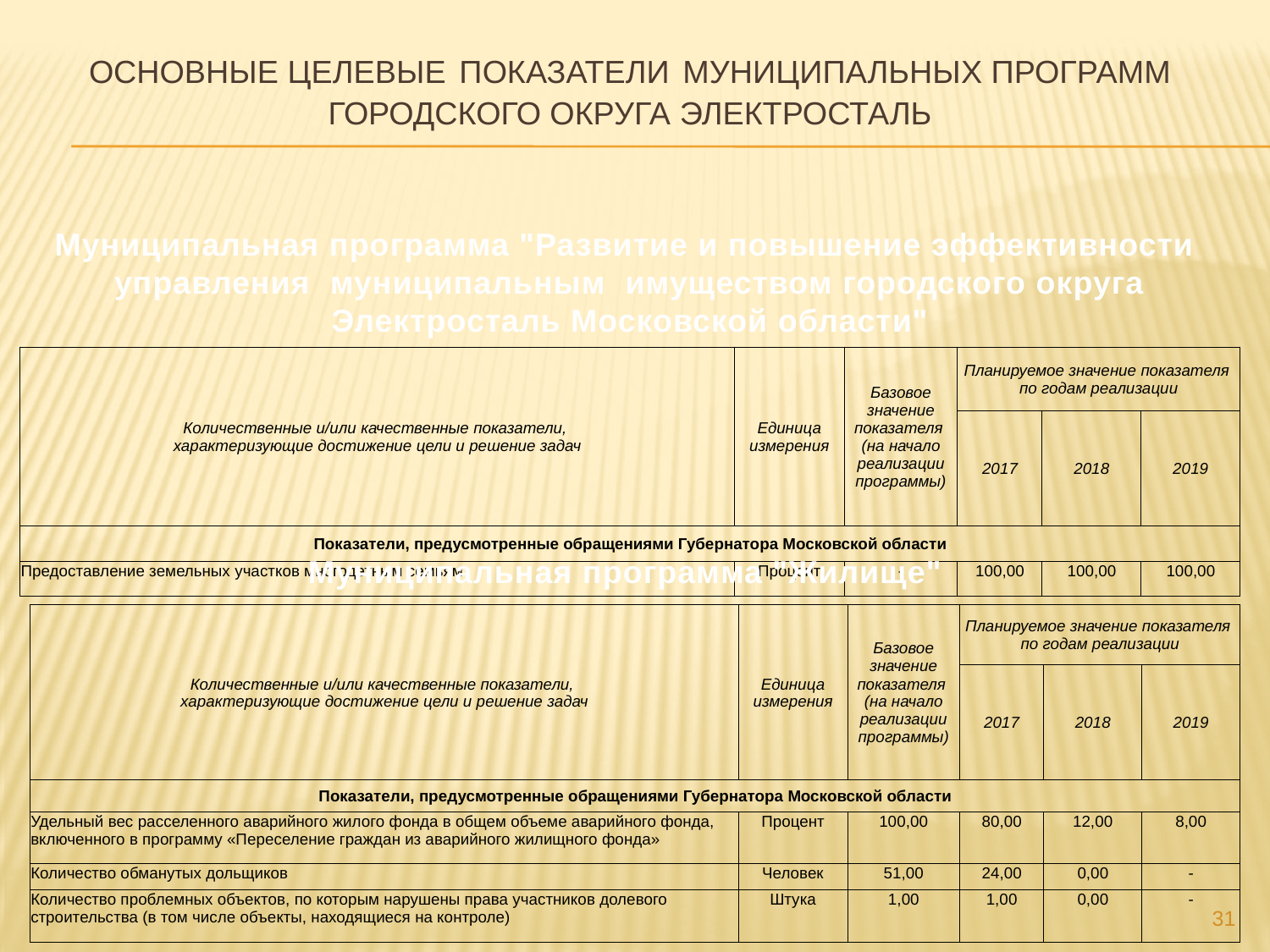

# ОСНОВНЫЕ ЦЕЛЕВЫЕ ПОКАЗАТЕЛИ МУНИЦИПАЛЬНЫХ ПРОГРАММ ГОРОДСКОГО ОКРУГА ЭЛЕКТРОСТАЛЬ
Муниципальная программа "Развитие и повышение эффективности  управления  муниципальным  имуществом городского округа Электросталь Московской области"

| Количественные и/или качественные показатели, характеризующие достижение цели и решение задач | Единица измерения | Базовое значение показателя (на начало реализации программы) | Планируемое значение показателя по годам реализации |  |  |
| --- | --- | --- | --- | --- | --- |
|  |  |  | 2017 | 2018 | 2019 |
| Показатели, предусмотренные обращениями Губернатора Московской области |  |  |  |  |  |
| Предоставление земельных участков многодетным семьям | Процент | - | 100,00 | 100,00 | 100,00 |
Муниципальная программа "Жилище"
| Количественные и/или качественные показатели, характеризующие достижение цели и решение задач | Единица измерения | Базовое значение показателя (на начало реализации программы) | Планируемое значение показателя по годам реализации |  |  |
| --- | --- | --- | --- | --- | --- |
|  |  |  | 2017 | 2018 | 2019 |
| Показатели, предусмотренные обращениями Губернатора Московской области |  |  |  |  |  |
| Удельный вес расселенного аварийного жилого фонда в общем объеме аварийного фонда, включенного в программу «Переселение граждан из аварийного жилищного фонда» | Процент | 100,00 | 80,00 | 12,00 | 8,00 |
| Количество обманутых дольщиков | Человек | 51,00 | 24,00 | 0,00 | - |
| Количество проблемных объектов, по которым нарушены права участников долевого строительства (в том числе объекты, находящиеся на контроле) | Штука | 1,00 | 1,00 | 0,00 | - |
31